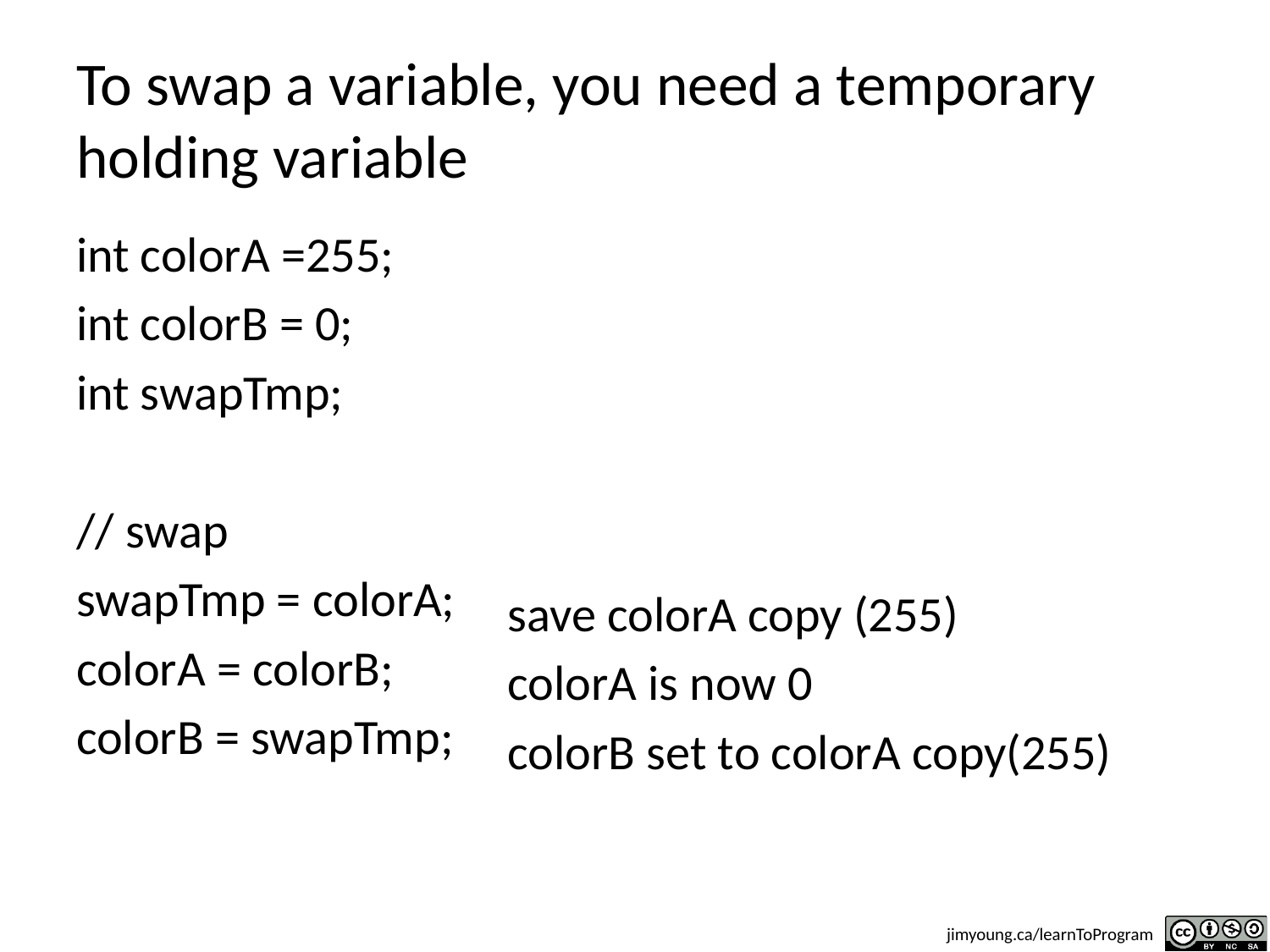

# To swap a variable, you need a temporary holding variable
int colorA =255;
int colorB = 0;
int swapTmp;

// swap
swapTmp = colorA;
colorA = colorB;
colorB = swapTmp;
save colorA copy (255)
colorA is now 0
colorB set to colorA copy(255)